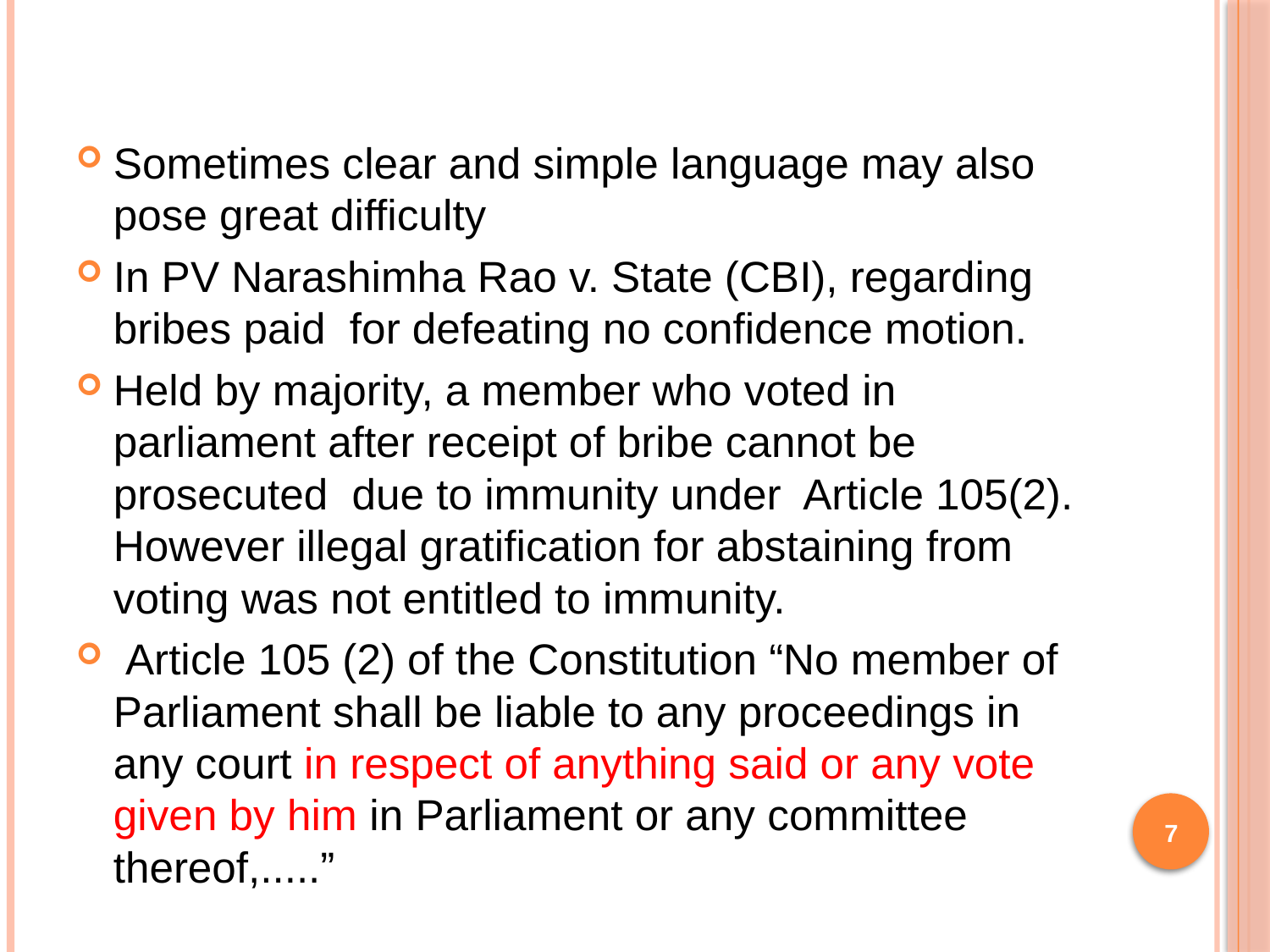

#
Sometimes clear and simple language may also pose great difficulty
In PV Narashimha Rao v. State (CBI), regarding bribes paid  for defeating no confidence motion.
Held by majority, a member who voted in parliament after receipt of bribe cannot be prosecuted  due to immunity under  Article 105(2). However illegal gratification for abstaining from voting was not entitled to immunity.
 Article 105 (2) of the Constitution “No member of Parliament shall be liable to any proceedings in any court in respect of anything said or any vote given by him in Parliament or any committee thereof,.....”

7